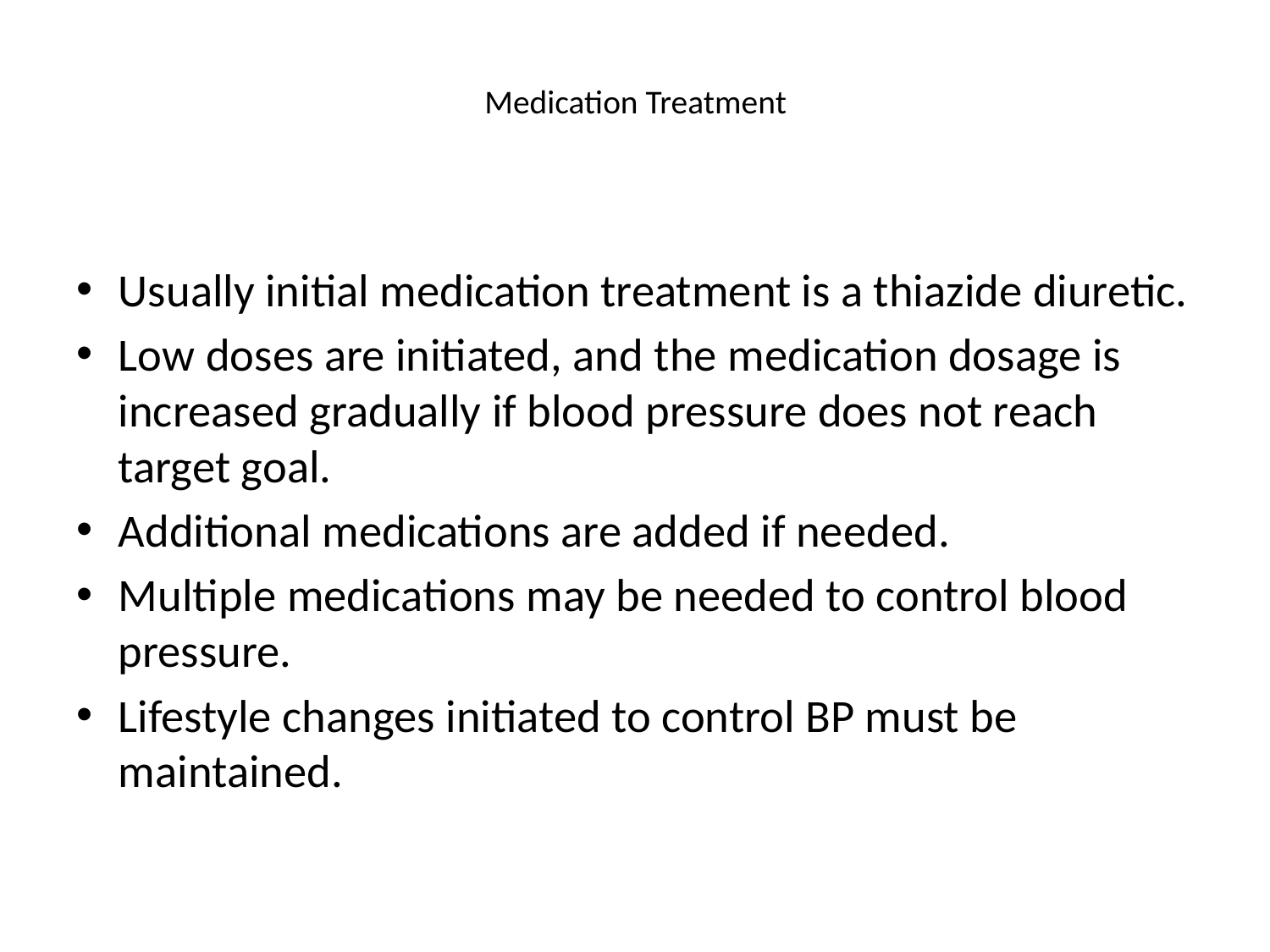

# Medication Treatment
Usually initial medication treatment is a thiazide diuretic.
Low doses are initiated, and the medication dosage is increased gradually if blood pressure does not reach target goal.
Additional medications are added if needed.
Multiple medications may be needed to control blood pressure.
Lifestyle changes initiated to control BP must be maintained.